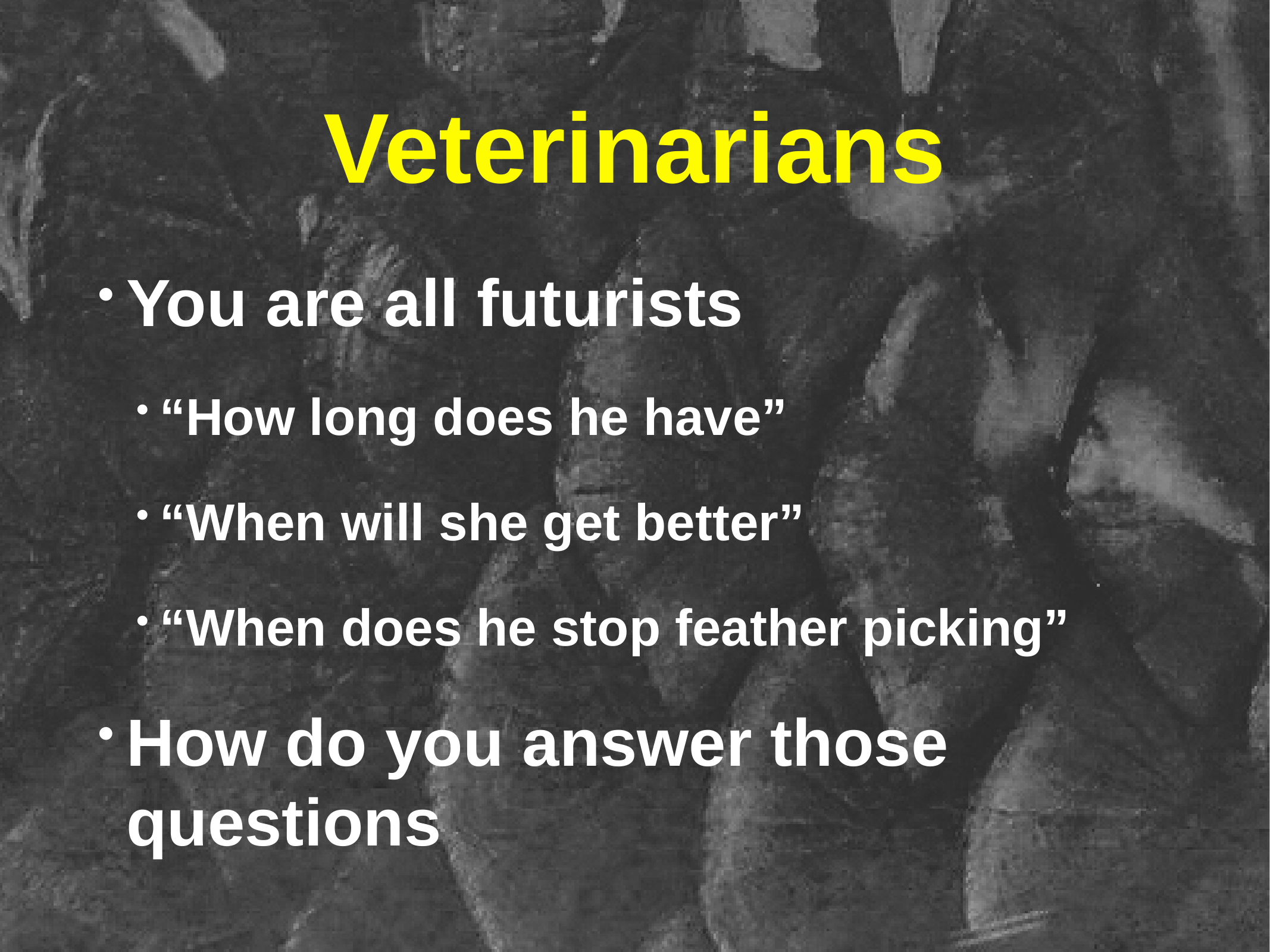

# Veterinarians
You are all futurists
“How long does he have”
“When will she get better”
“When does he stop feather picking”
How do you answer those questions